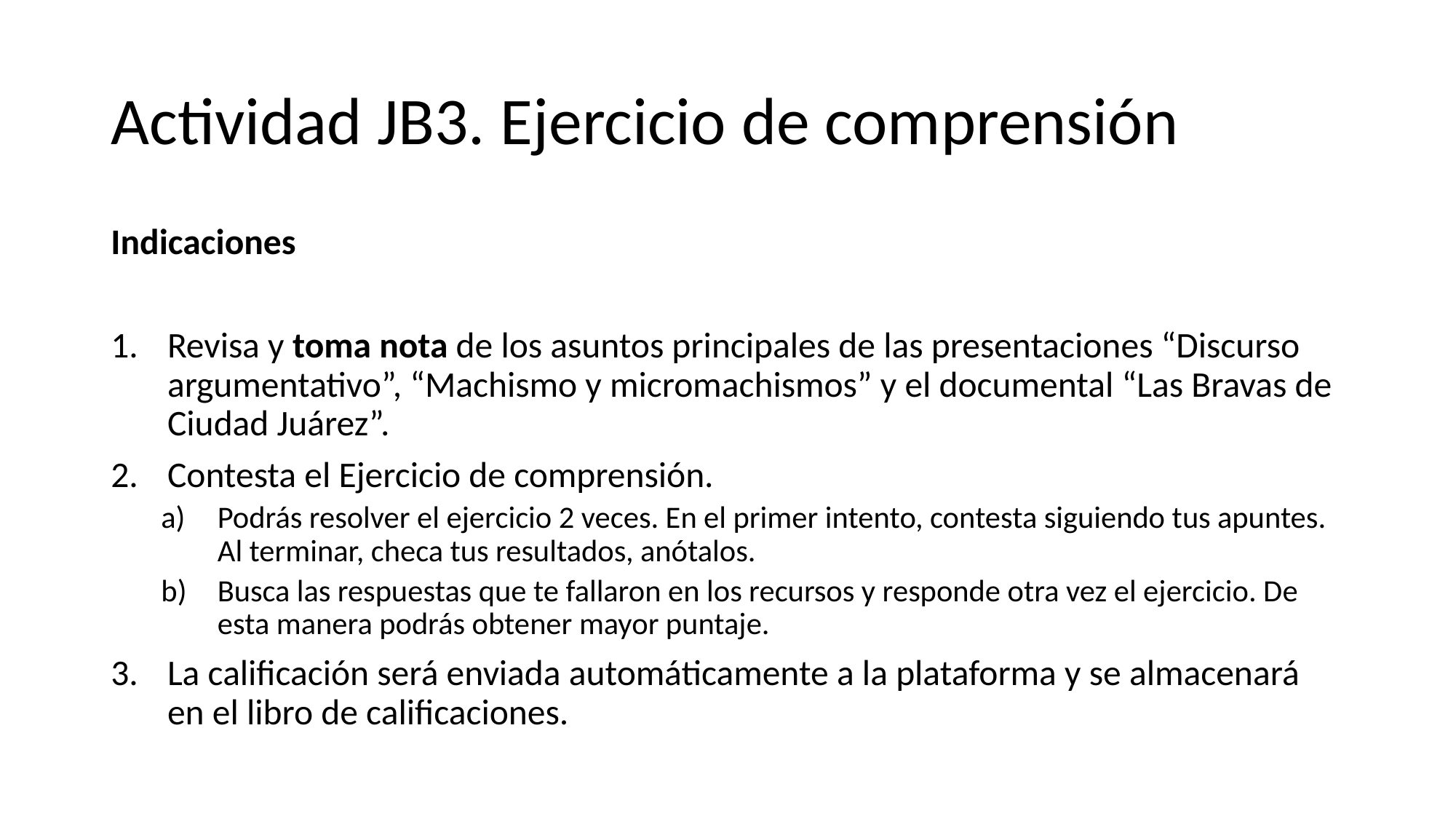

# Actividad JB3. Ejercicio de comprensión
Indicaciones

Revisa y toma nota de los asuntos principales de las presentaciones “Discurso argumentativo”, “Machismo y micromachismos” y el documental “Las Bravas de Ciudad Juárez”.
Contesta el Ejercicio de comprensión.
Podrás resolver el ejercicio 2 veces. En el primer intento, contesta siguiendo tus apuntes. Al terminar, checa tus resultados, anótalos.
Busca las respuestas que te fallaron en los recursos y responde otra vez el ejercicio. De esta manera podrás obtener mayor puntaje.
La calificación será enviada automáticamente a la plataforma y se almacenará en el libro de calificaciones.